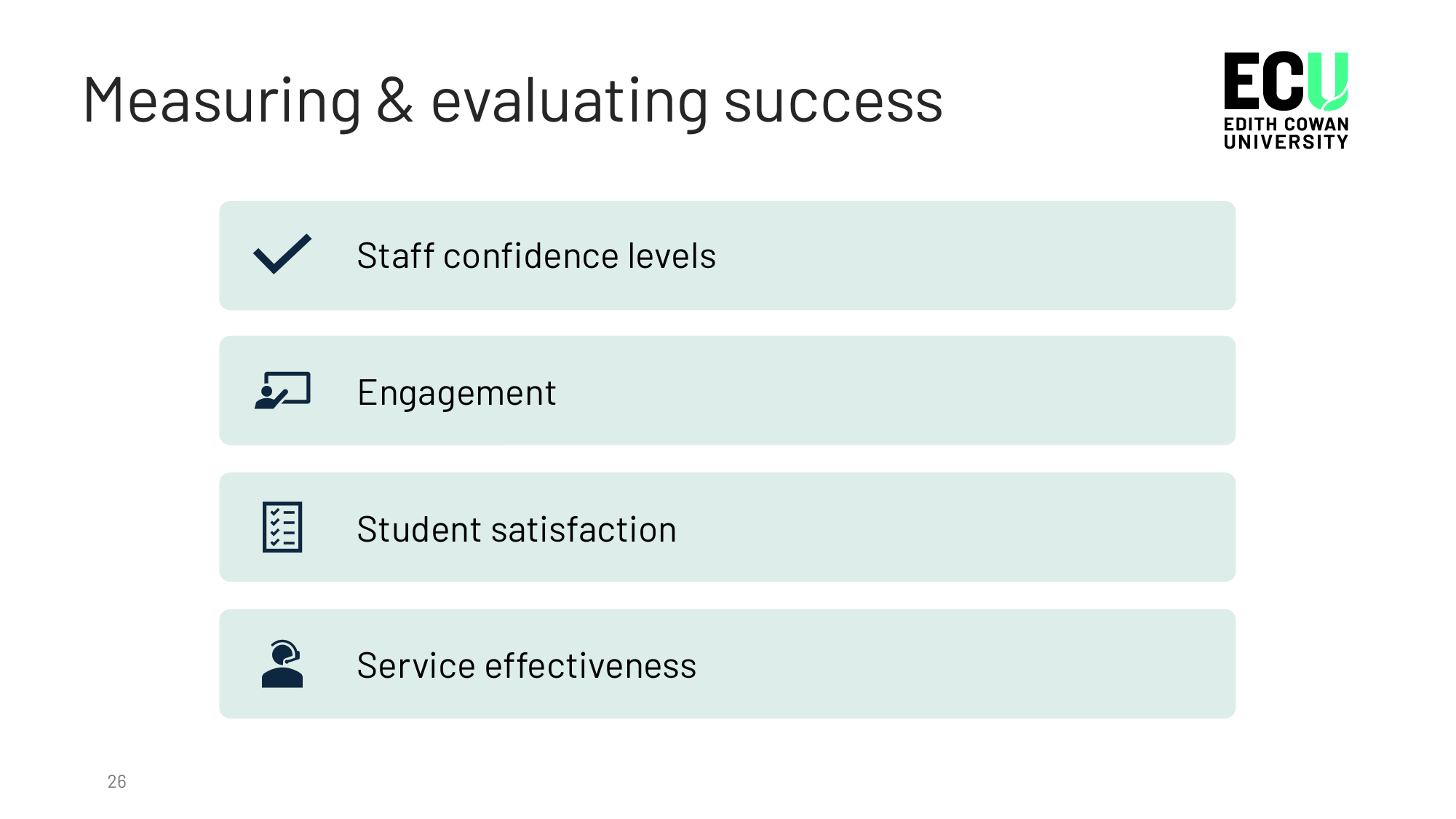

Measuring & evaluating success
Staff confidence levels
Engagement
Student satisfaction
Service effectiveness
26